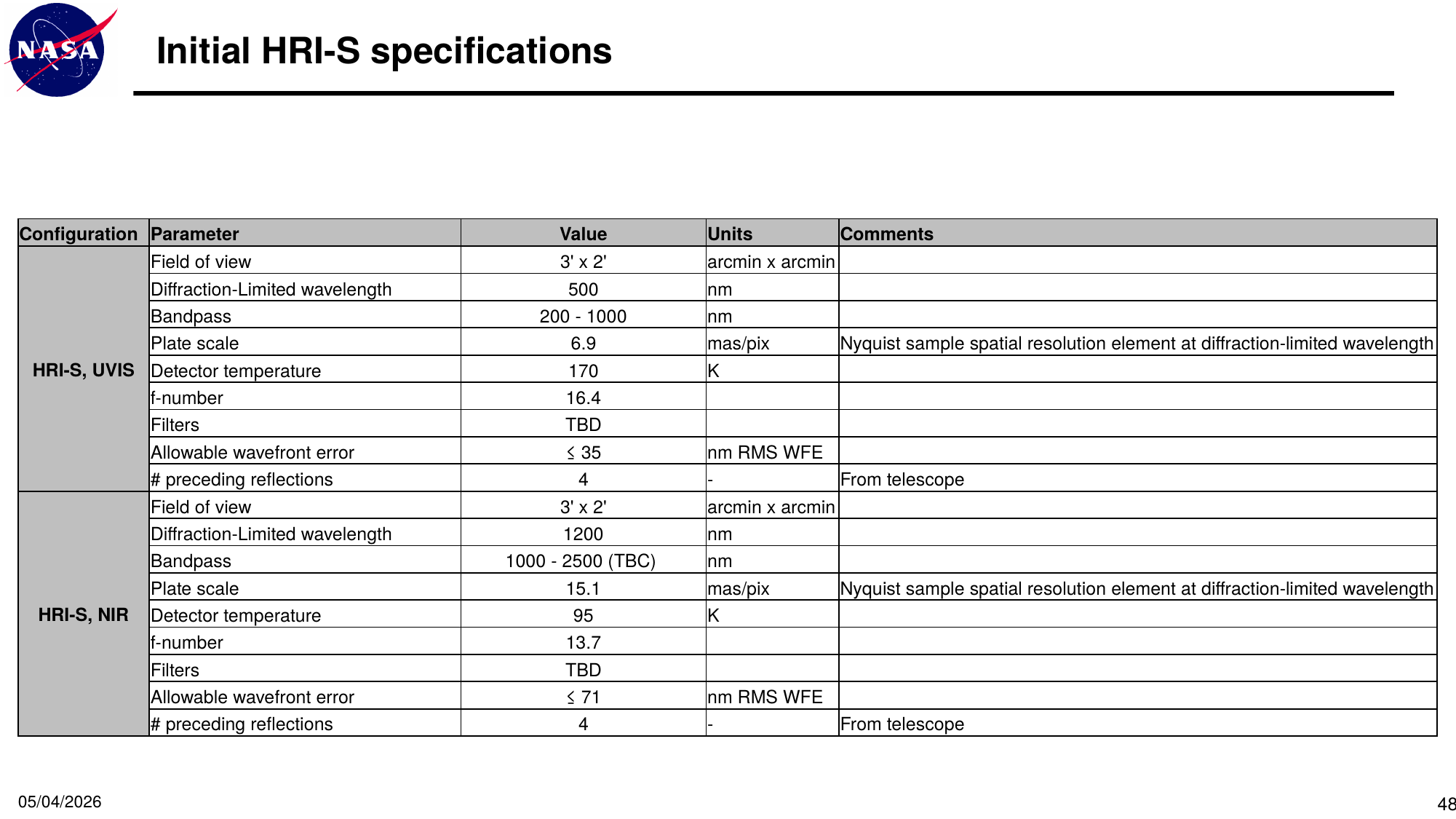

# Initial HRI-S specifications
| Configuration | Parameter | Value | Units | Comments |
| --- | --- | --- | --- | --- |
| HRI-S, UVIS | Field of view | 3' x 2' | arcmin x arcmin |  |
|  | Diffraction-Limited wavelength | 500 | nm |  |
|  | Bandpass | 200 - 1000 | nm |  |
|  | Plate scale | 6.9 | mas/pix | Nyquist sample spatial resolution element at diffraction-limited wavelength |
|  | Detector temperature | 170 | K |  |
|  | f-number | 16.4 |  |  |
|  | Filters | TBD |  |  |
|  | Allowable wavefront error | ≤ 35 | nm RMS WFE |  |
|  | # preceding reflections | 4 | - | From telescope |
| HRI-S, NIR | Field of view | 3' x 2' | arcmin x arcmin |  |
|  | Diffraction-Limited wavelength | 1200 | nm |  |
|  | Bandpass | 1000 - 2500 (TBC) | nm |  |
|  | Plate scale | 15.1 | mas/pix | Nyquist sample spatial resolution element at diffraction-limited wavelength |
|  | Detector temperature | 95 | K |  |
|  | f-number | 13.7 |  |  |
|  | Filters | TBD |  |  |
|  | Allowable wavefront error | ≤ 71 | nm RMS WFE |  |
|  | # preceding reflections | 4 | - | From telescope |